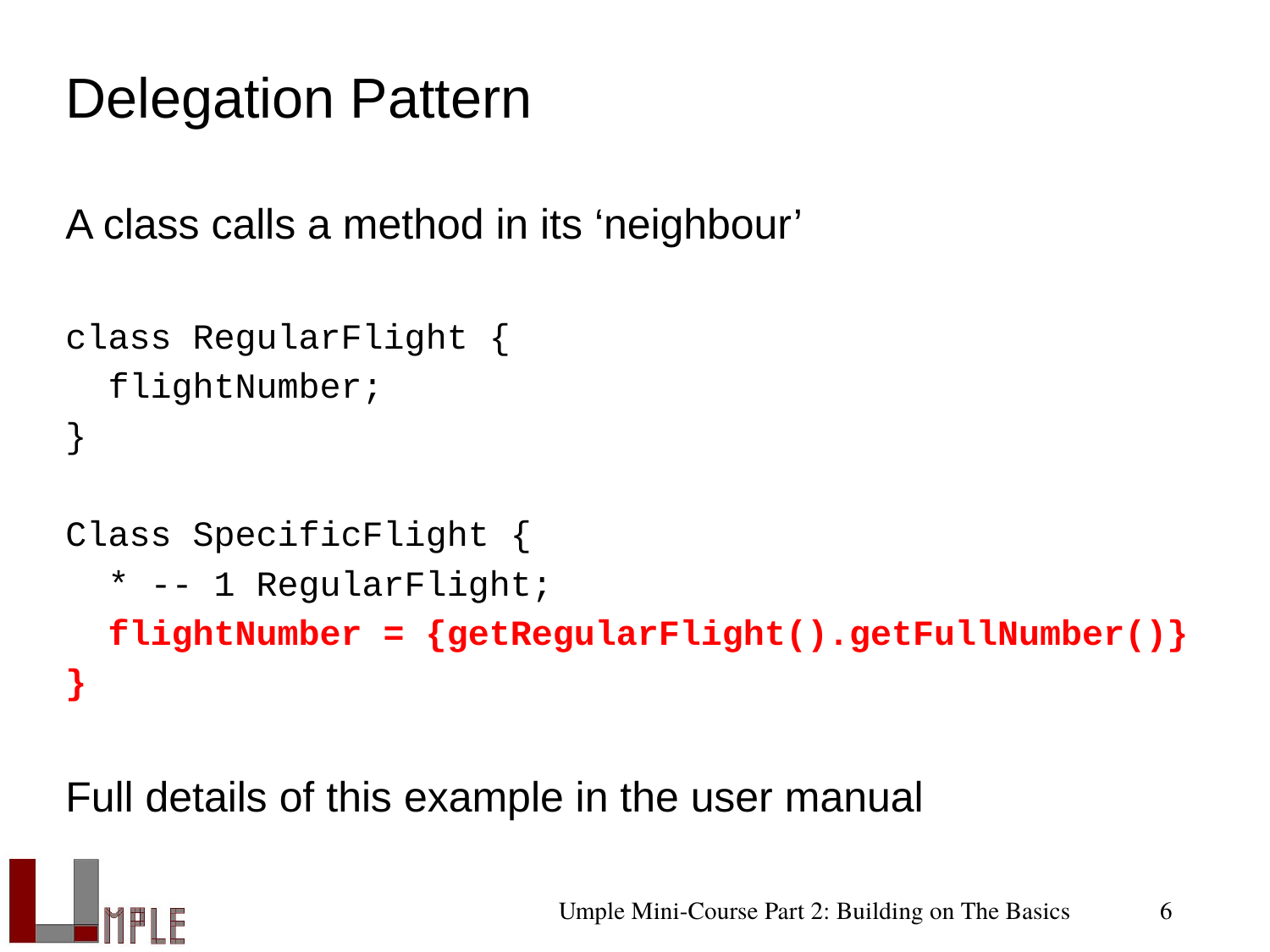

# Delegation Pattern
A class calls a method in its ‘neighbour’

class RegularFlight {
  flightNumber;
}

Class SpecificFlight {
  * -- 1 RegularFlight;
  flightNumber = {getRegularFlight().getFullNumber()}
}

Full details of this example in the user manual
Umple Mini-Course Part 2: Building on The Basics
6